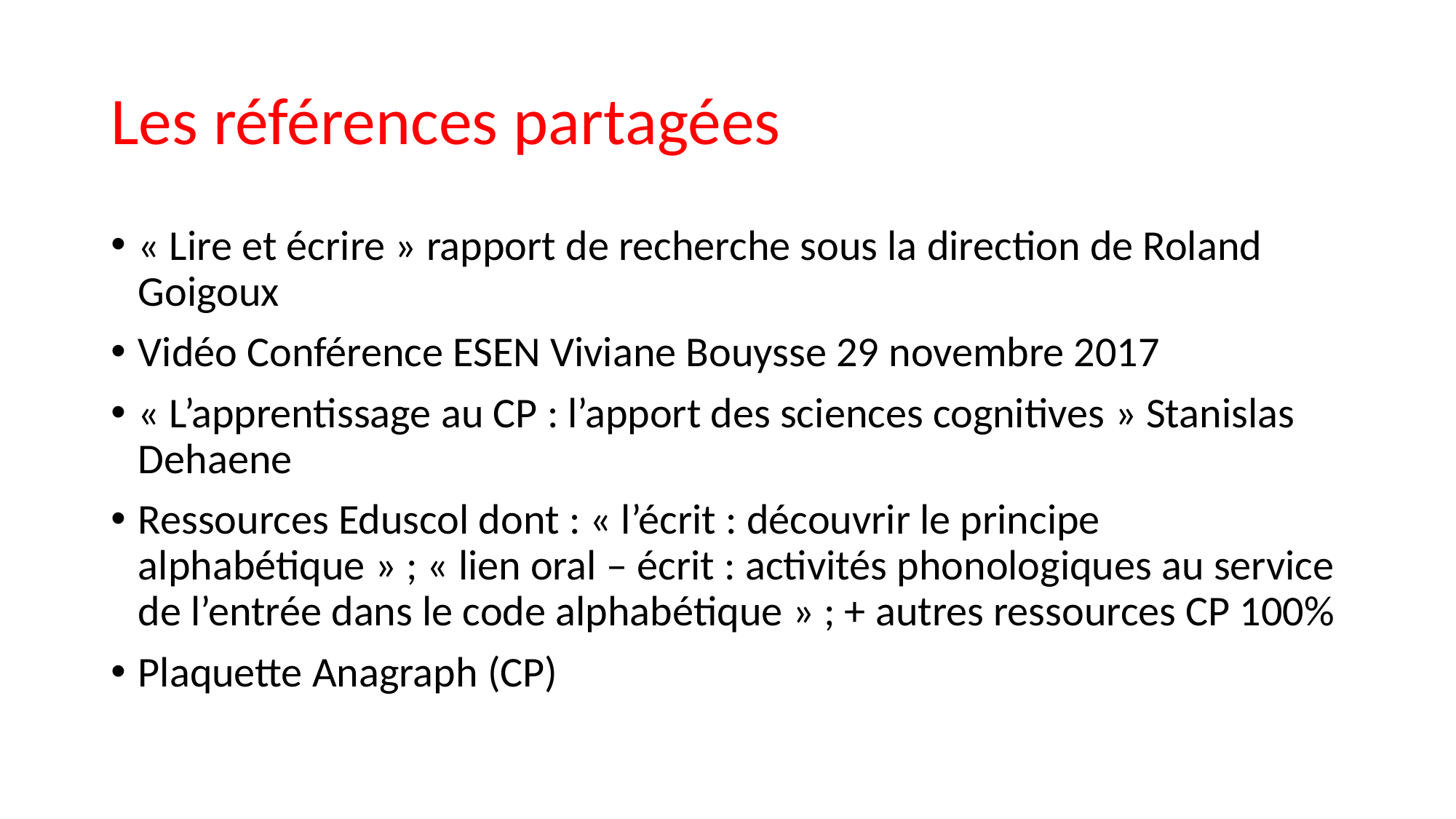

# Les références partagées
« Lire et écrire » rapport de recherche sous la direction de Roland Goigoux
Vidéo Conférence ESEN Viviane Bouysse 29 novembre 2017
« L’apprentissage au CP : l’apport des sciences cognitives » Stanislas Dehaene
Ressources Eduscol dont : « l’écrit : découvrir le principe alphabétique » ; « lien oral – écrit : activités phonologiques au service de l’entrée dans le code alphabétique » ; + autres ressources CP 100%
Plaquette Anagraph (CP)